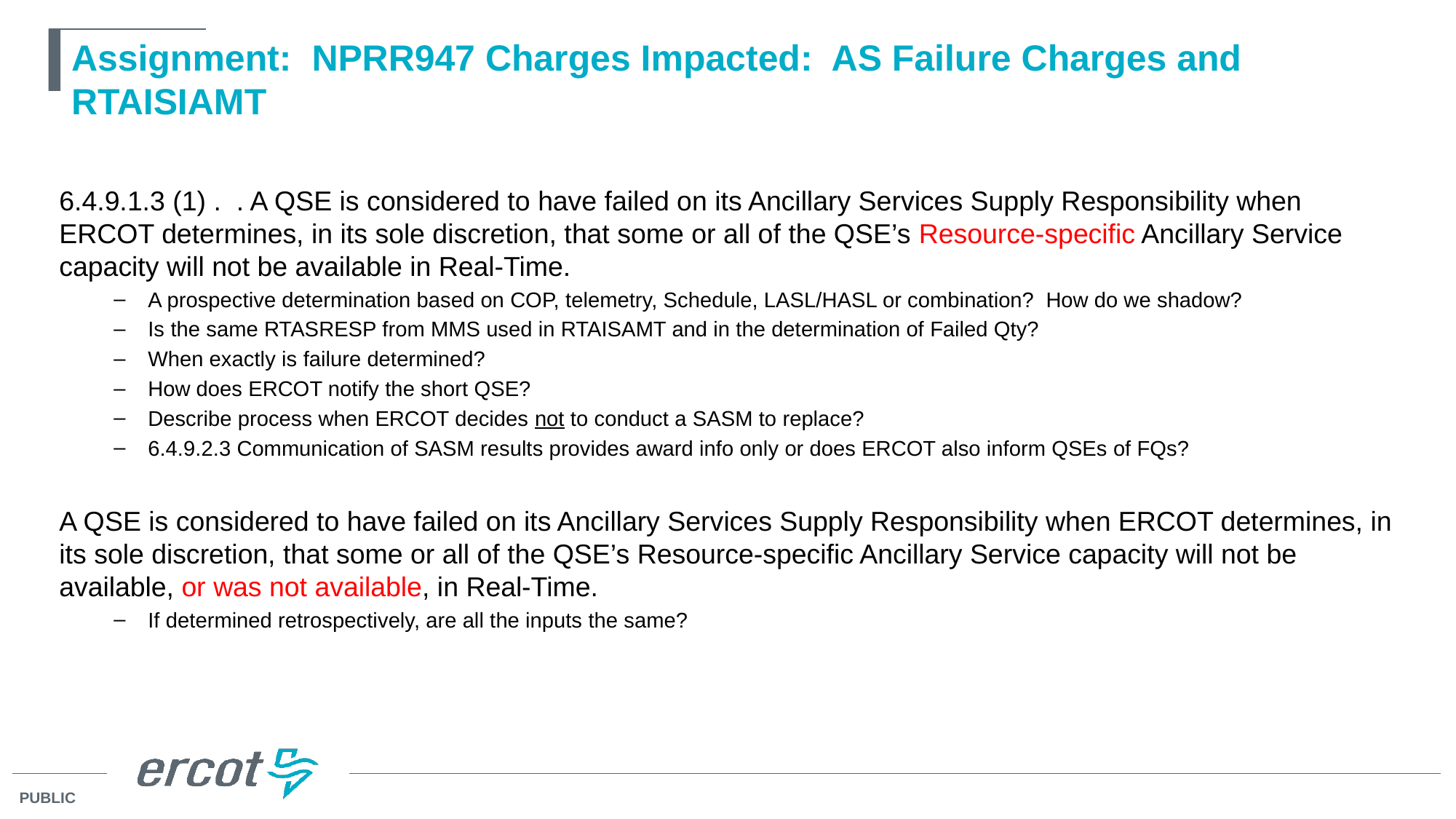

# Assignment:  NPRR947 Charges Impacted:  AS Failure Charges and RTAISIAMT
6.4.9.1.3 (1) .  . A QSE is considered to have failed on its Ancillary Services Supply Responsibility when ERCOT determines, in its sole discretion, that some or all of the QSE’s Resource-specific Ancillary Service capacity will not be available in Real-Time.
A prospective determination based on COP, telemetry, Schedule, LASL/HASL or combination?  How do we shadow?
Is the same RTASRESP from MMS used in RTAISAMT and in the determination of Failed Qty?
When exactly is failure determined?
How does ERCOT notify the short QSE?
Describe process when ERCOT decides not to conduct a SASM to replace?
6.4.9.2.3 Communication of SASM results provides award info only or does ERCOT also inform QSEs of FQs?

A QSE is considered to have failed on its Ancillary Services Supply Responsibility when ERCOT determines, in its sole discretion, that some or all of the QSE’s Resource-specific Ancillary Service capacity will not be available, or was not available, in Real-Time.
If determined retrospectively, are all the inputs the same?